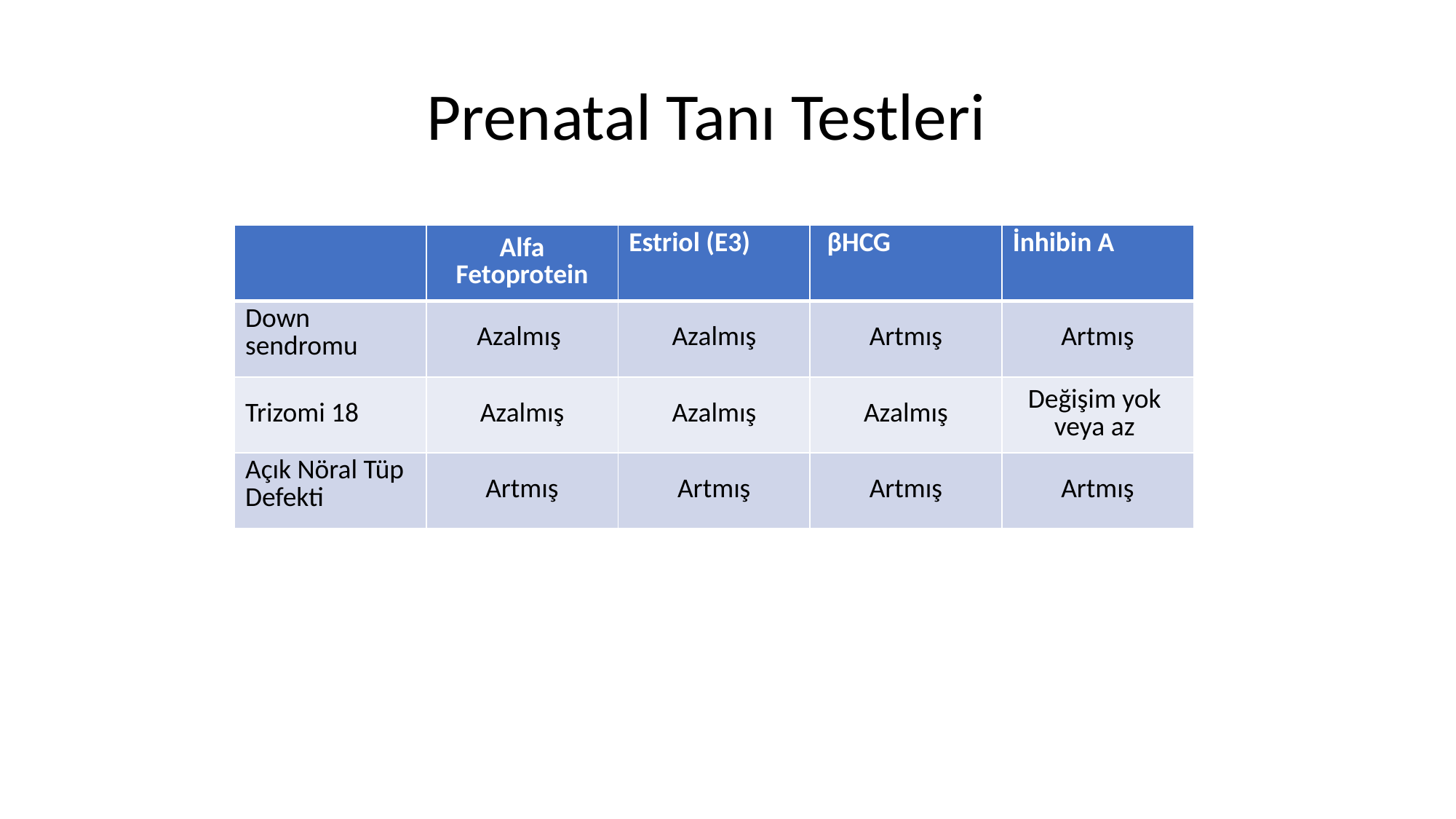

Prenatal Tanı Testleri
|  | Alfa Fetoprotein | Estriol (E3) | βHCG | İnhibin A |
| --- | --- | --- | --- | --- |
| Down sendromu | Azalmış | Azalmış | Artmış | Artmış |
| Trizomi 18 | Azalmış | Azalmış | Azalmış | Değişim yok veya az |
| Açık Nöral Tüp Defekti | Artmış | Artmış | Artmış | Artmış |